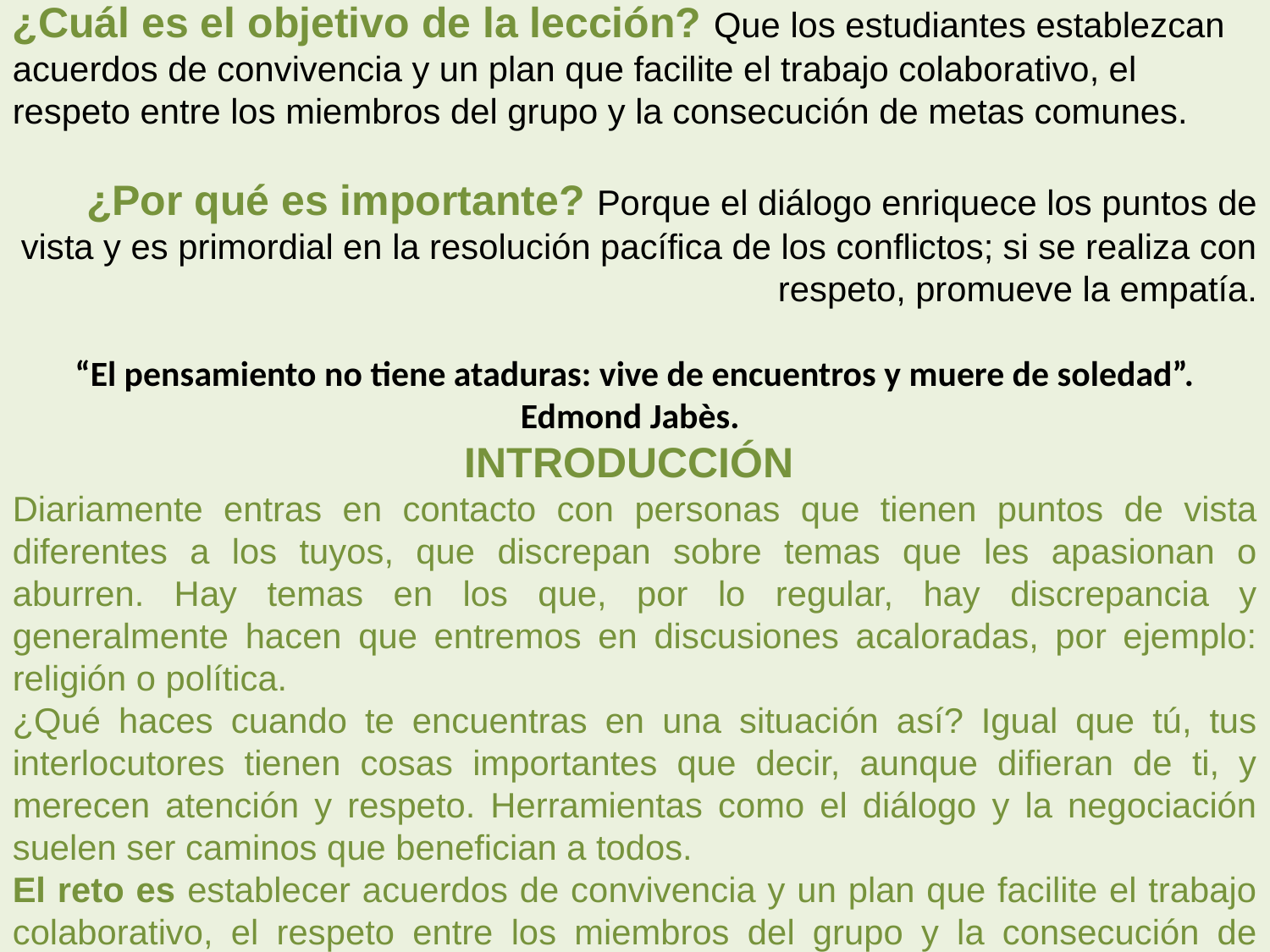

¿Cuál es el objetivo de la lección? Que los estudiantes establezcan acuerdos de convivencia y un plan que facilite el trabajo colaborativo, el respeto entre los miembros del grupo y la consecución de metas comunes.

¿Por qué es importante? Porque el diálogo enriquece los puntos de vista y es primordial en la resolución pacífica de los conflictos; si se realiza con respeto, promueve la empatía.

“El pensamiento no tiene ataduras: vive de encuentros y muere de soledad”. Edmond Jabès.
INTRODUCCIÓN
Diariamente entras en contacto con personas que tienen puntos de vista diferentes a los tuyos, que discrepan sobre temas que les apasionan o aburren. Hay temas en los que, por lo regular, hay discrepancia y generalmente hacen que entremos en discusiones acaloradas, por ejemplo: religión o política.
¿Qué haces cuando te encuentras en una situación así? Igual que tú, tus interlocutores tienen cosas importantes que decir, aunque difieran de ti, y merecen atención y respeto. Herramientas como el diálogo y la negociación suelen ser caminos que benefician a todos.
El reto es establecer acuerdos de convivencia y un plan que facilite el trabajo colaborativo, el respeto entre los miembros del grupo y la consecución de metas comunes.